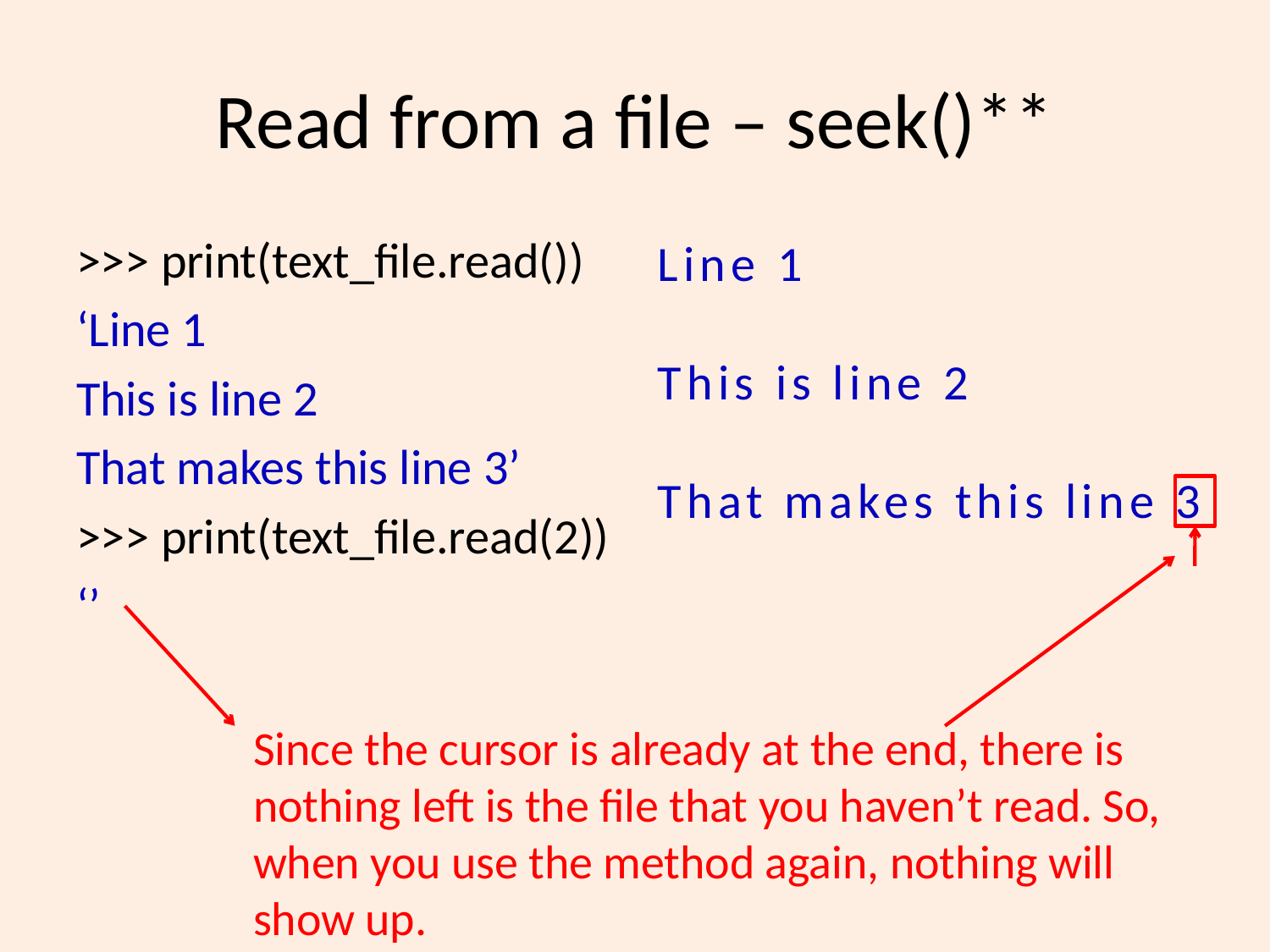

# Read from a file – seek()**
>>> print(text_file.read())
‘Line 1
This is line 2
That makes this line 3’
>>> print(text_file.read(2))
‘’

Line 1

This is line 2

That makes this line 3

	Since the cursor is already at the end, there is nothing left is the file that you haven’t read. So, when you use the method again, nothing will show up.